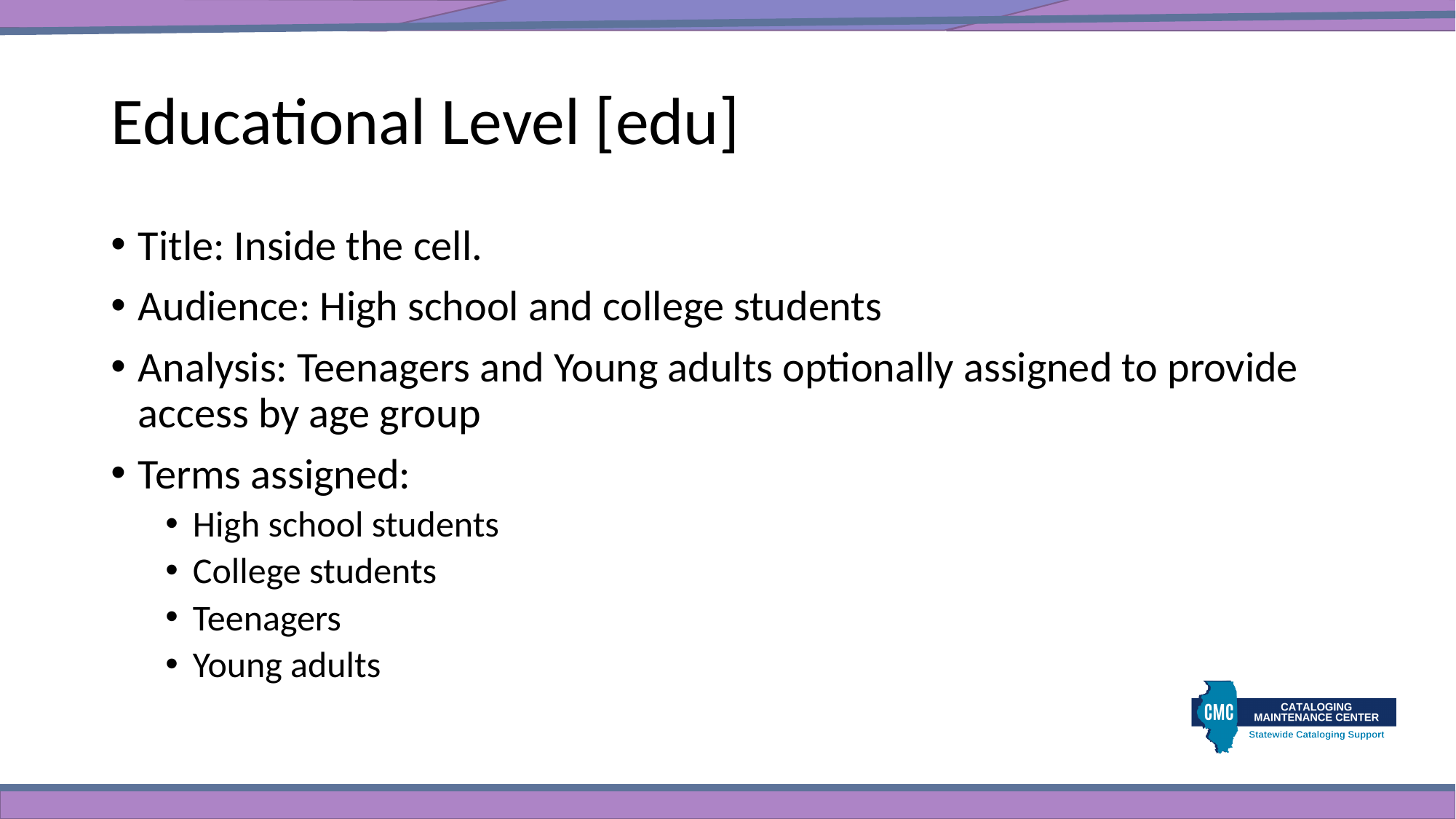

# Educational Level [edu]
Title: Inside the cell.
Audience: High school and college students
Analysis: Teenagers and Young adults optionally assigned to provide access by age group
Terms assigned:
High school students
College students
Teenagers
Young adults